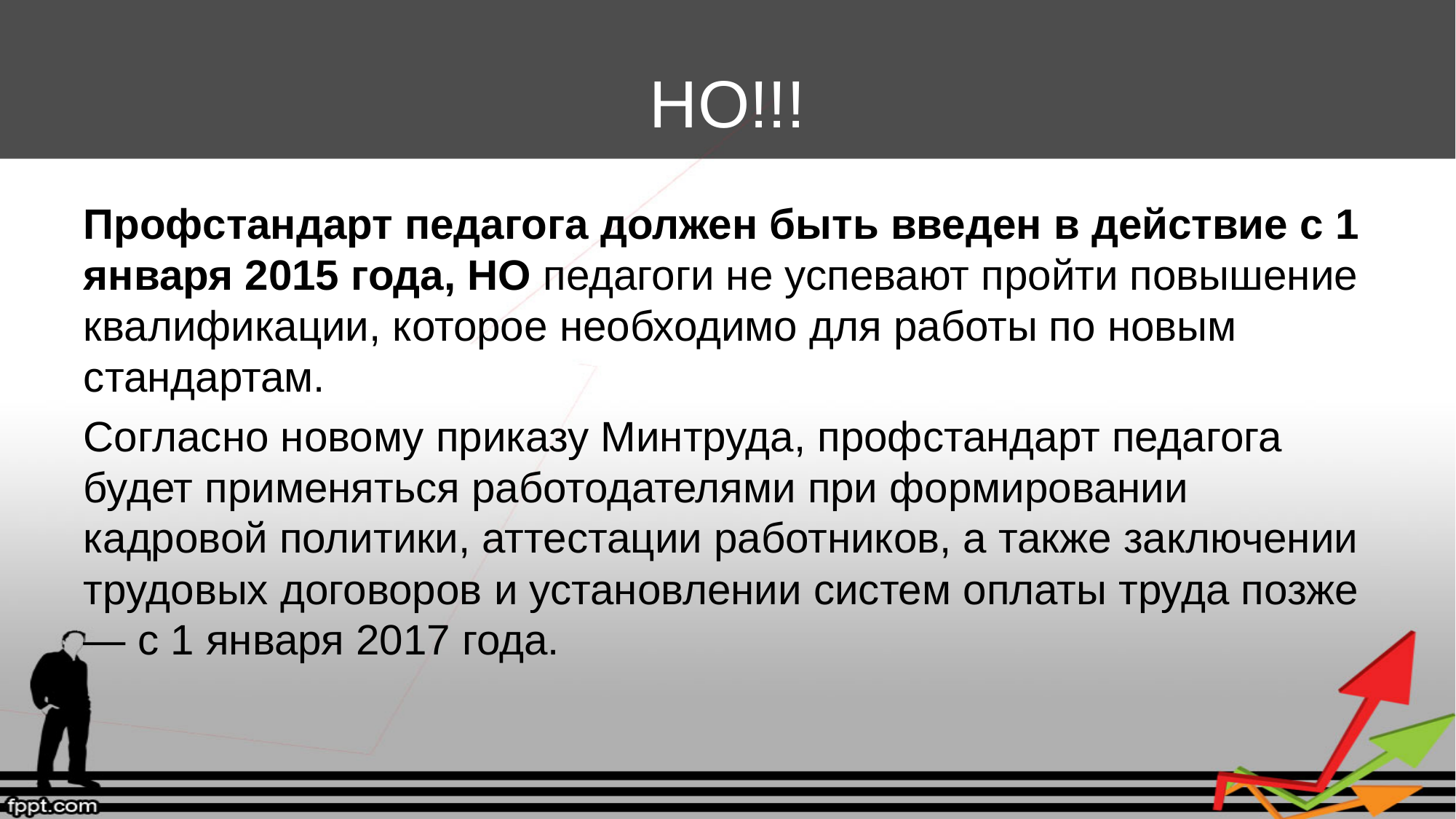

# НО!!!
Профстандарт педагога должен быть введен в действие с 1 января 2015 года, НО педагоги не успевают пройти повышение квалификации, которое необходимо для работы по новым стандартам.
Согласно новому приказу Минтруда, профстандарт педагога будет применяться работодателями при формировании кадровой политики, аттестации работников, а также заключении трудовых договоров и установлении систем оплаты труда позже — с 1 января 2017 года.